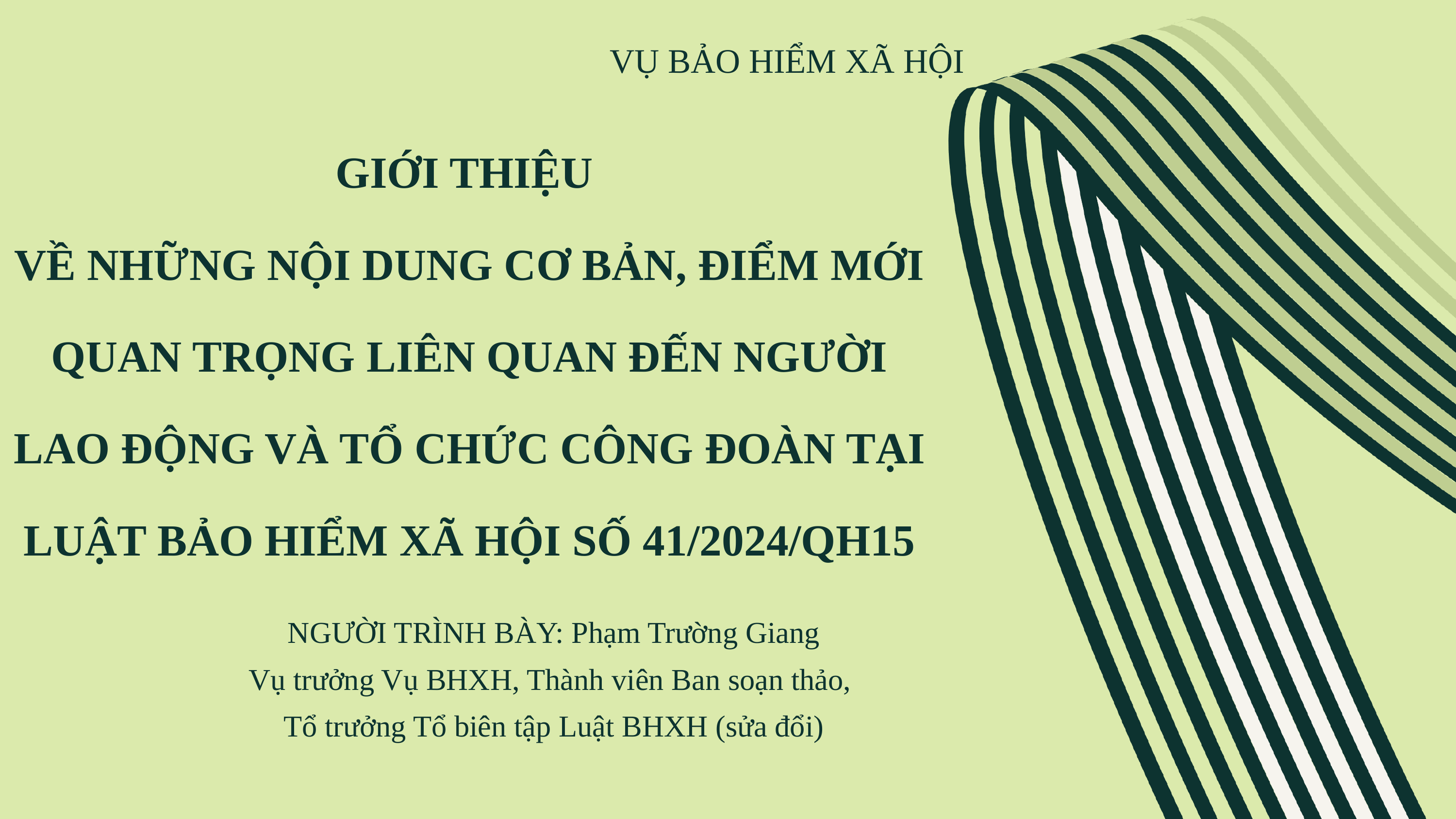

VỤ BẢO HIỂM XÃ HỘI
GIỚI THIỆU
VỀ NHỮNG NỘI DUNG CƠ BẢN, ĐIỂM MỚI QUAN TRỌNG LIÊN QUAN ĐẾN NGƯỜI LAO ĐỘNG VÀ TỔ CHỨC CÔNG ĐOÀN TẠI LUẬT BẢO HIỂM XÃ HỘI SỐ 41/2024/QH15

NGƯỜI TRÌNH BÀY: Phạm Trường Giang
Vụ trưởng Vụ BHXH, Thành viên Ban soạn thảo,
Tổ trưởng Tổ biên tập Luật BHXH (sửa đổi)